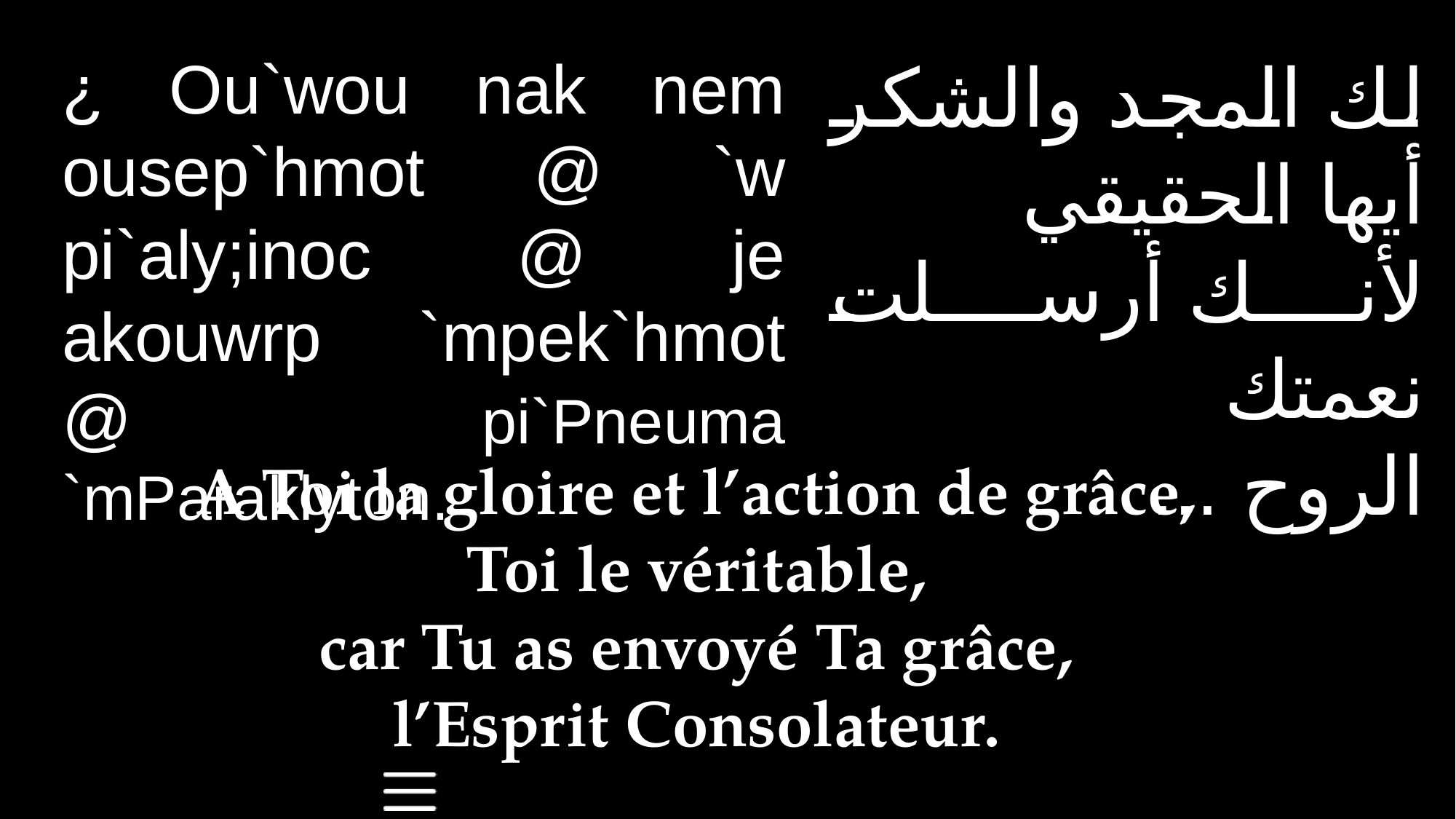

¿ Ou`wou nak nem ousep`hmot @ `w pi`aly;inoc @ je akouwrp `mpek`hmot @ pi`Pneuma `mParaklyton.
لك المجد والشكر
أيها الحقيقي
لأنك أرسلت نعمتك
الروح ...
A Toi la gloire et l’action de grâce,
Toi le véritable,
car Tu as envoyé Ta grâce,
l’Esprit Consolateur.